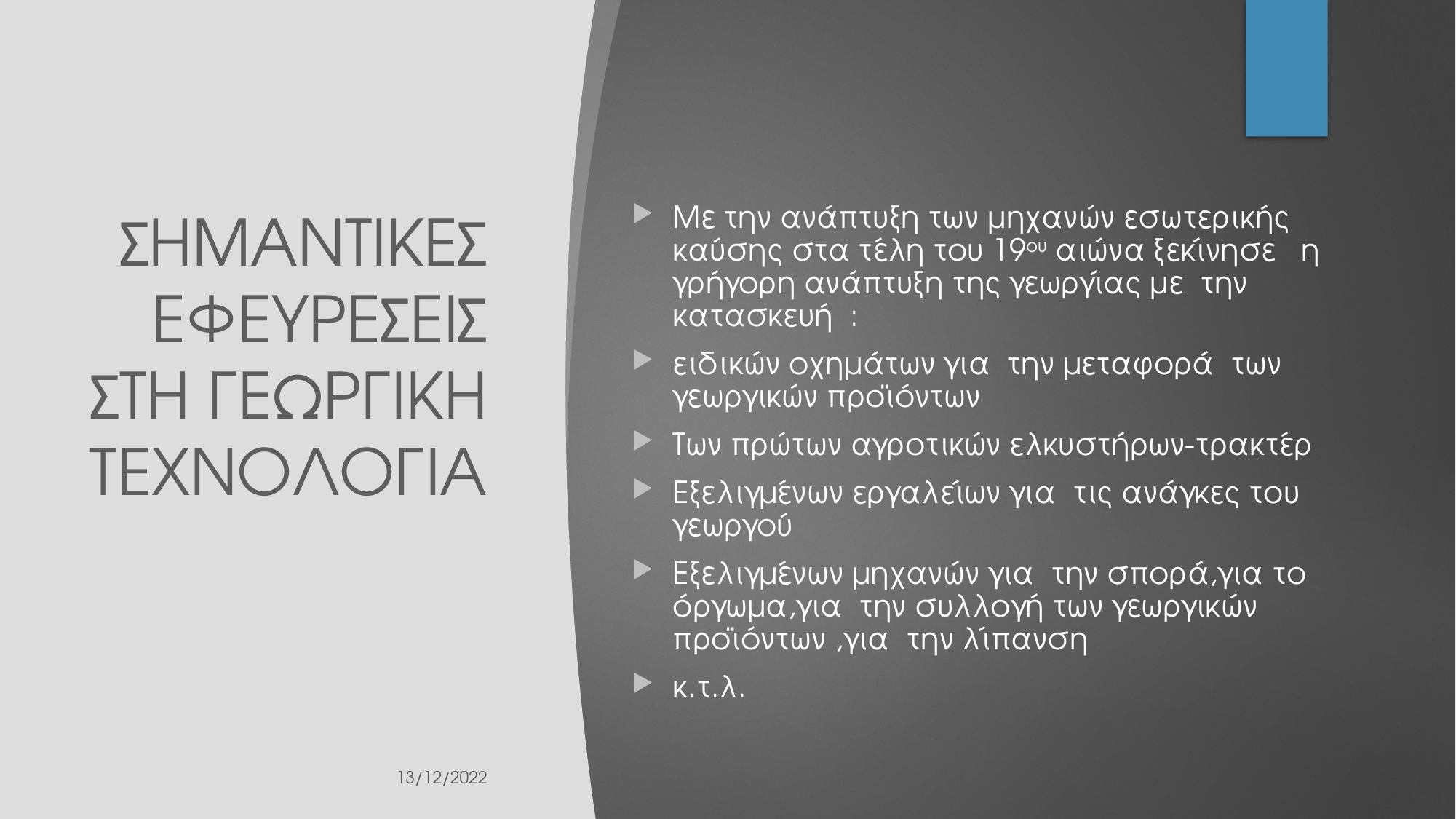

# ΣΗΜΑΝΤΙΚΕΣ ΕΦΕΥΡΕΣΕΙΣ ΣΤΗ ΓΕΩΡΓΙΚΗ ΤΕΧΝΟΛΟΓΙΑ
Με την ανάπτυξη των μηχανών εσωτερικής καύσης στα τέλη του 19ου αιώνα ξεκίνησε   η γρήγορη ανάπτυξη της γεωργίας με  την κατασκευή  :
ειδικών οχημάτων για  την μεταφορά  των γεωργικών προϊόντων
Των πρώτων αγροτικών ελκυστήρων-τρακτέρ
Εξελιγμένων εργαλείων για  τις ανάγκες του γεωργού
Εξελιγμένων μηχανών για  την σπορά,για το όργωμα,για  την συλλογή των γεωργικών προϊόντων ,για  την λίπανση
κ.τ.λ.
13/12/2022